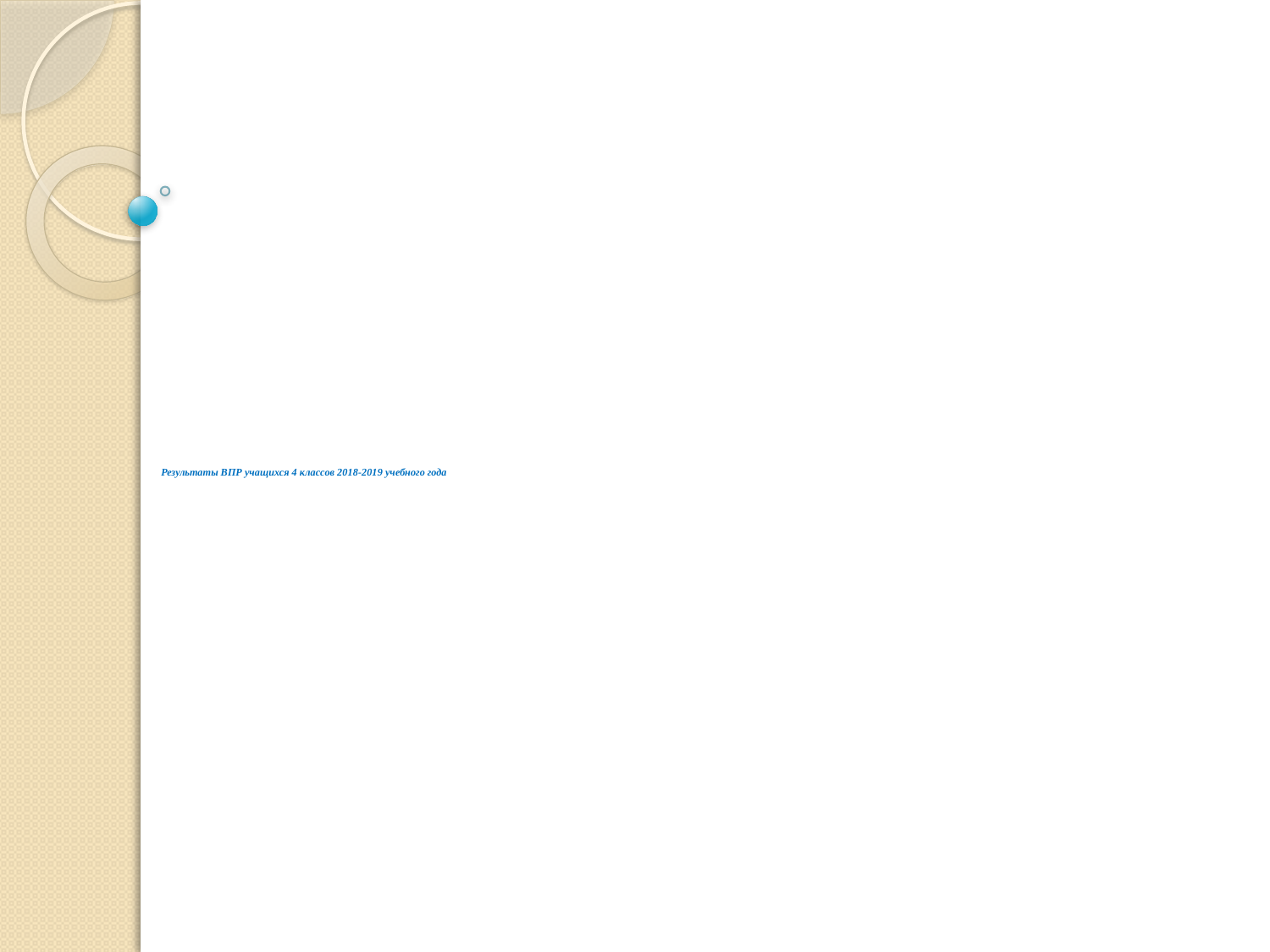

# Результаты ВПР учащихся 4 классов 2018-2019 учебного года